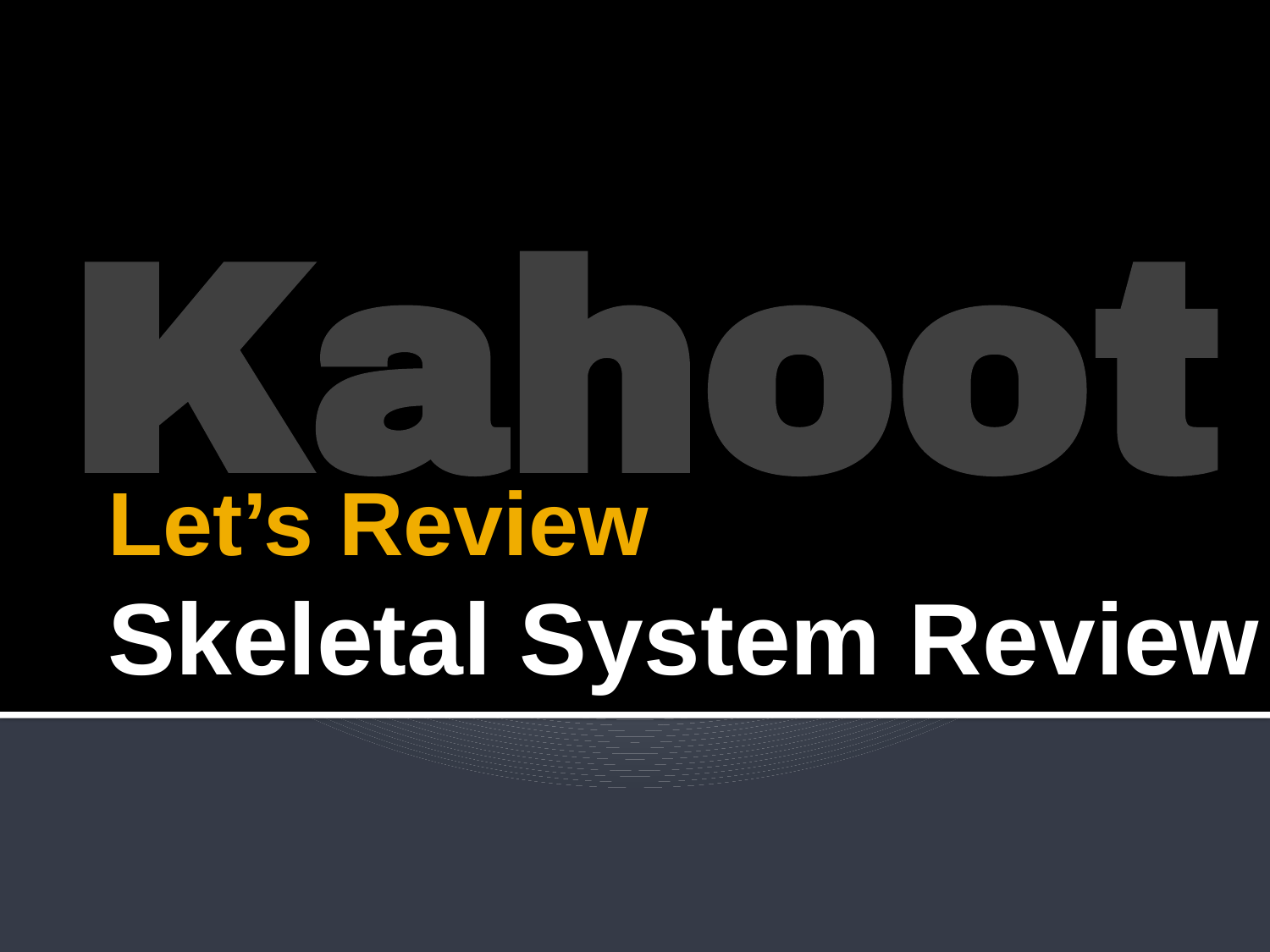

Kahoot
# Let’s Review Skeletal System Review